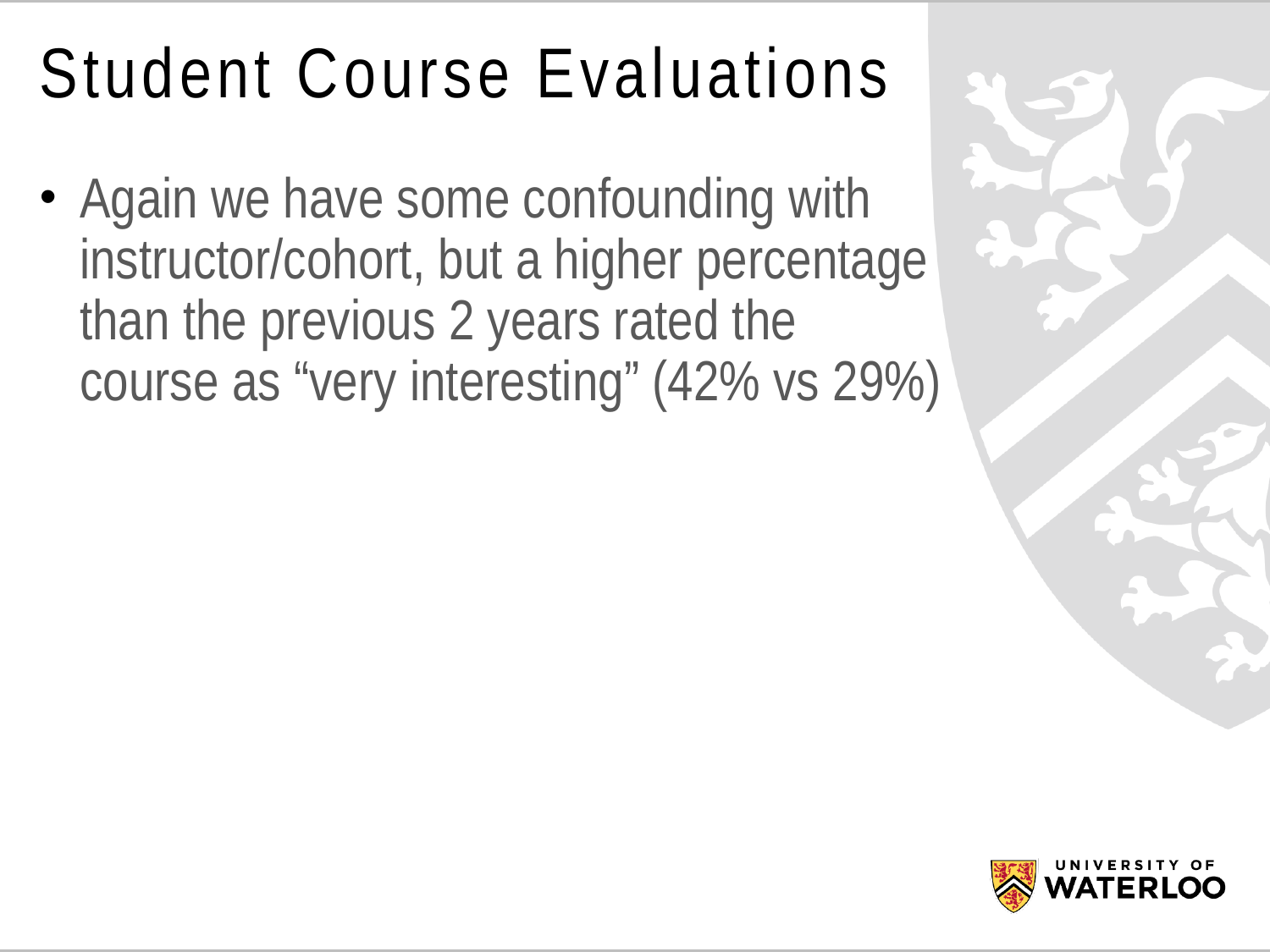

# Student Course Evaluations
Again we have some confounding with instructor/cohort, but a higher percentage than the previous 2 years rated the course as “very interesting” (42% vs 29%)